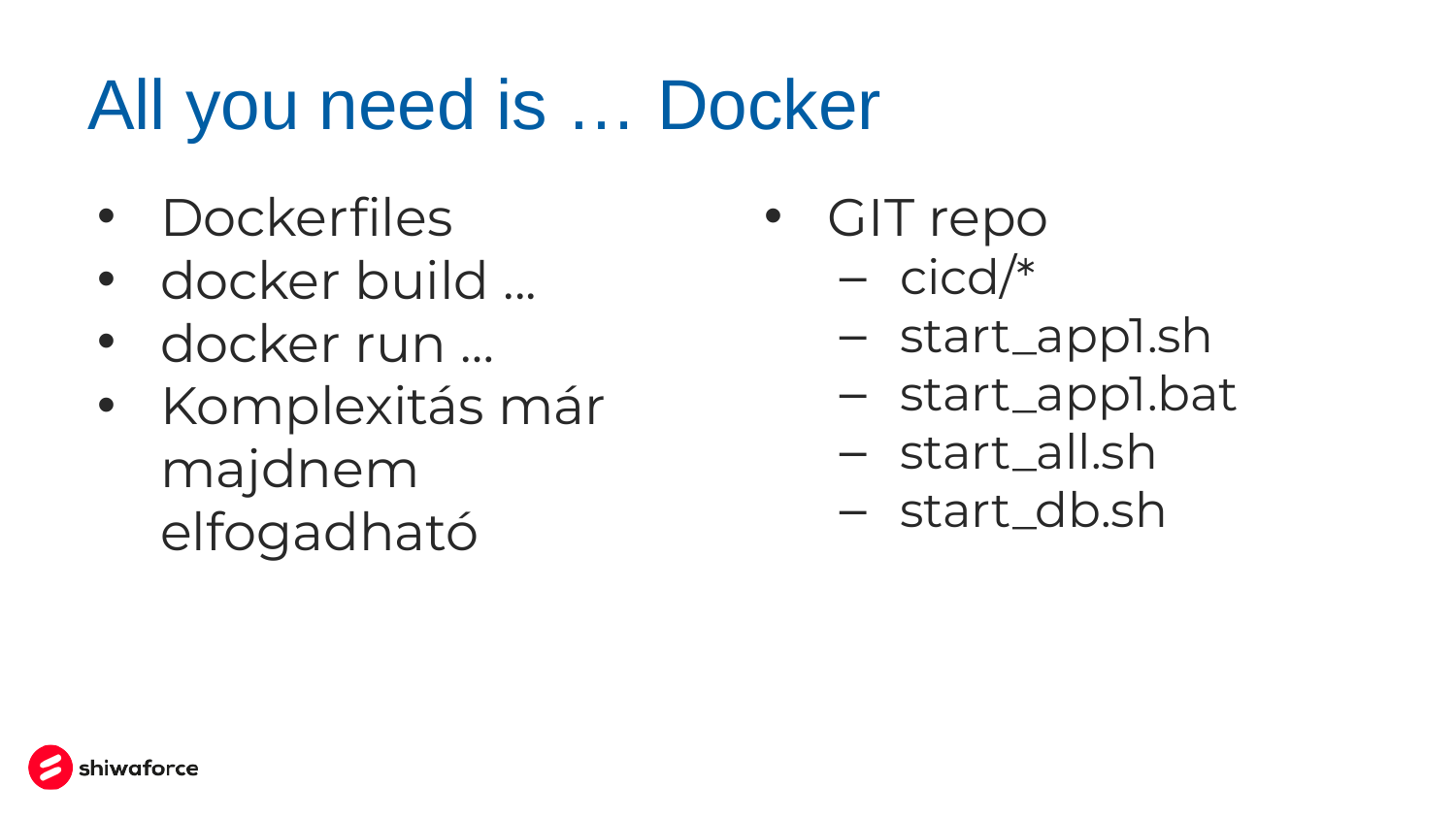

# All you need is … Docker
Dockerfiles
docker build ...
docker run …
Komplexitás már majdnem elfogadható
GIT repo
cicd/*
start_app1.sh
start_app1.bat
start_all.sh
start_db.sh